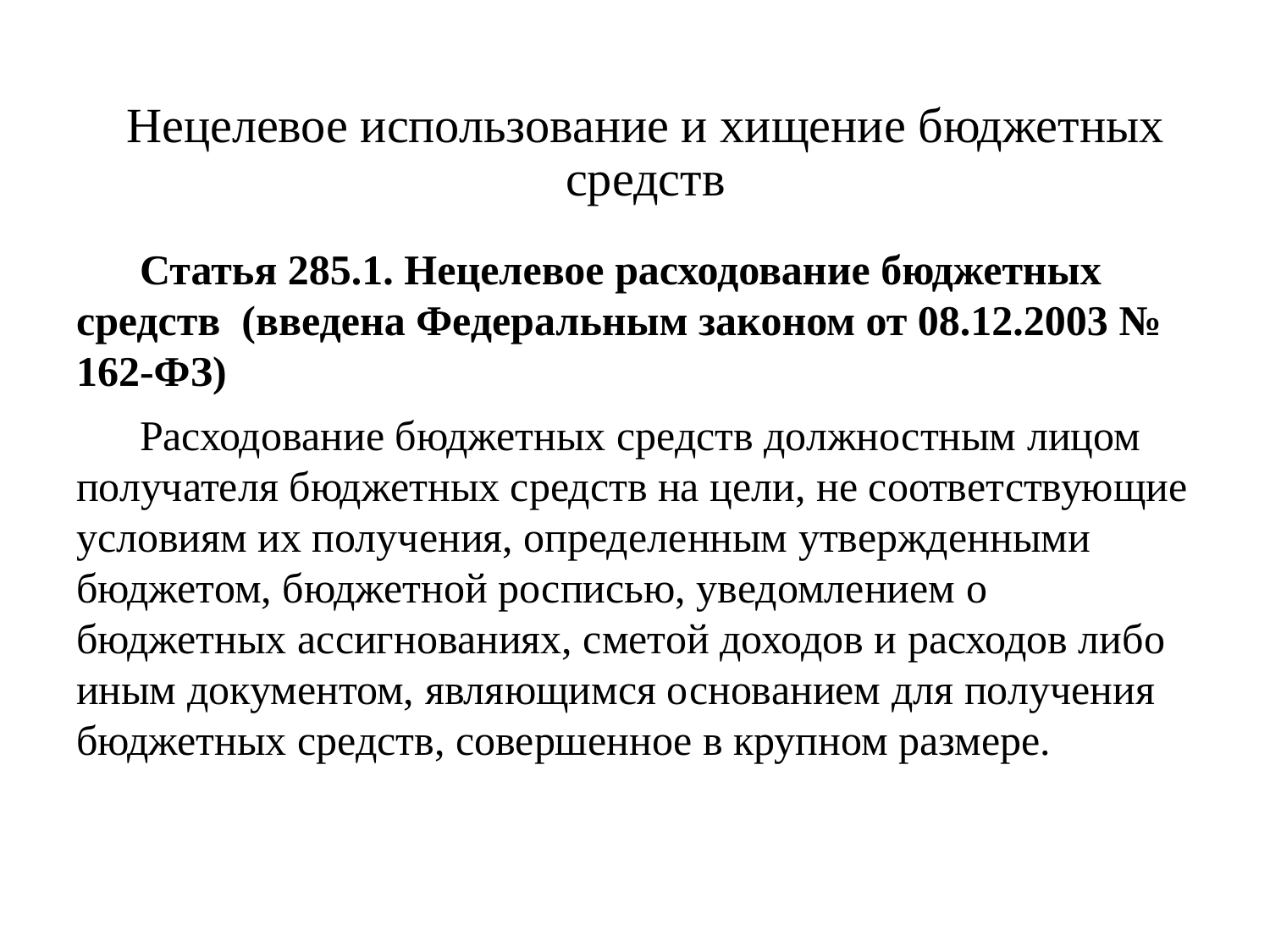

# Нецелевое использование и хищение бюджетных средств
Статья 285.1. Нецелевое расходование бюджетных средств  (введена Федеральным законом от 08.12.2003 № 162-ФЗ)
Расходование бюджетных средств должностным лицом получателя бюджетных средств на цели, не соответствующие условиям их получения, определенным утвержденными бюджетом, бюджетной росписью, уведомлением о бюджетных ассигнованиях, сметой доходов и расходов либо иным документом, являющимся основанием для получения бюджетных средств, совершенное в крупном размере.